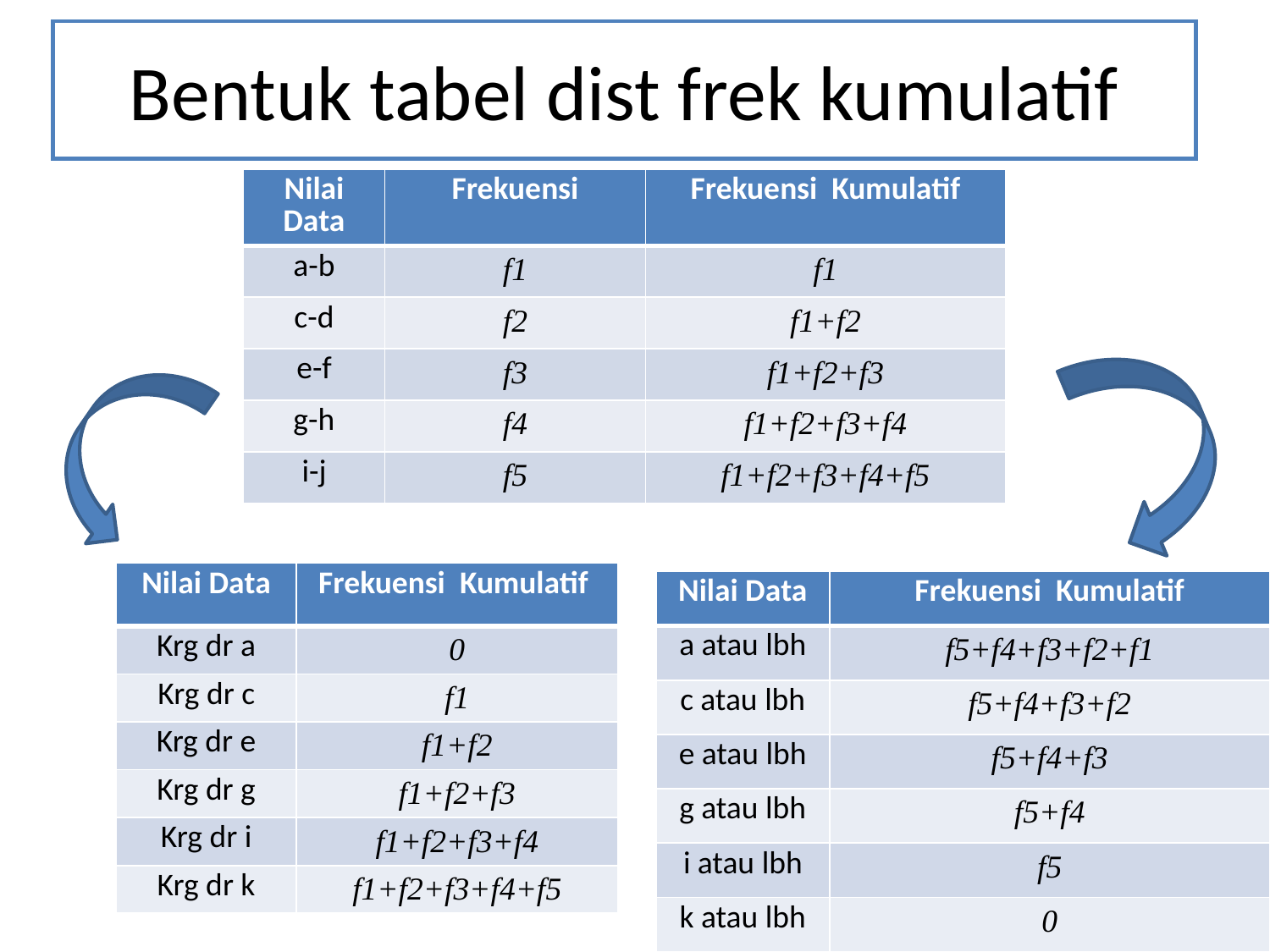

# Bentuk tabel dist frek kumulatif
| Nilai Data | Frekuensi | Frekuensi Kumulatif |
| --- | --- | --- |
| a-b | f1 | f1 |
| c-d | f2 | f1+f2 |
| e-f | f3 | f1+f2+f3 |
| g-h | f4 | f1+f2+f3+f4 |
| i-j | f5 | f1+f2+f3+f4+f5 |

| Nilai Data | Frekuensi Kumulatif |
| --- | --- |
| Krg dr a | 0 |
| Krg dr c | f1 |
| Krg dr e | f1+f2 |
| Krg dr g | f1+f2+f3 |
| Krg dr i | f1+f2+f3+f4 |
| Krg dr k | f1+f2+f3+f4+f5 |
| Nilai Data | Frekuensi Kumulatif |
| --- | --- |
| a atau lbh | f5+f4+f3+f2+f1 |
| c atau lbh | f5+f4+f3+f2 |
| e atau lbh | f5+f4+f3 |
| g atau lbh | f5+f4 |
| i atau lbh | f5 |
| k atau lbh | 0 |
32